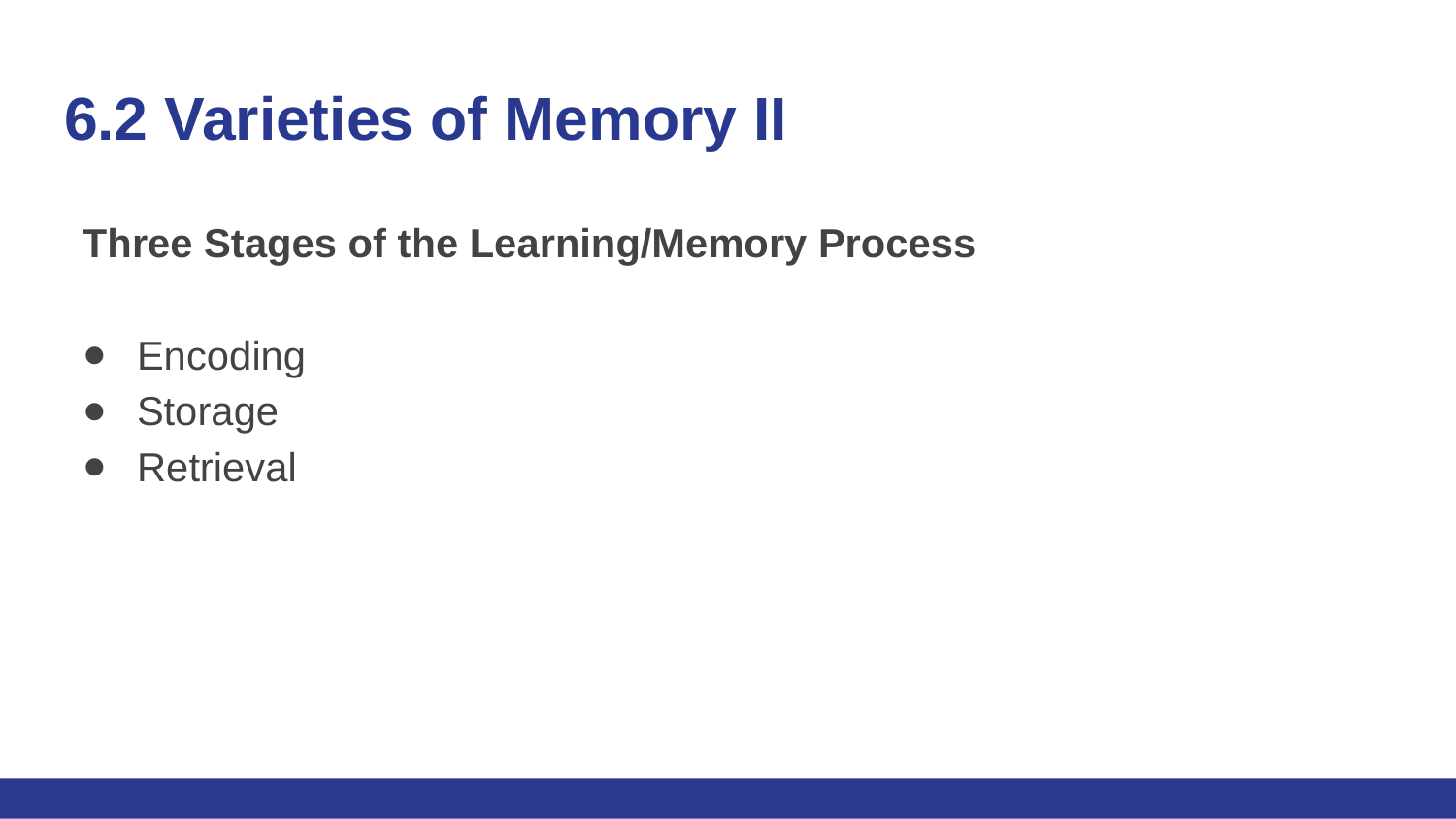

# 6.2 Varieties of Memory II
Three Stages of the Learning/Memory Process

Encoding
Storage
Retrieval